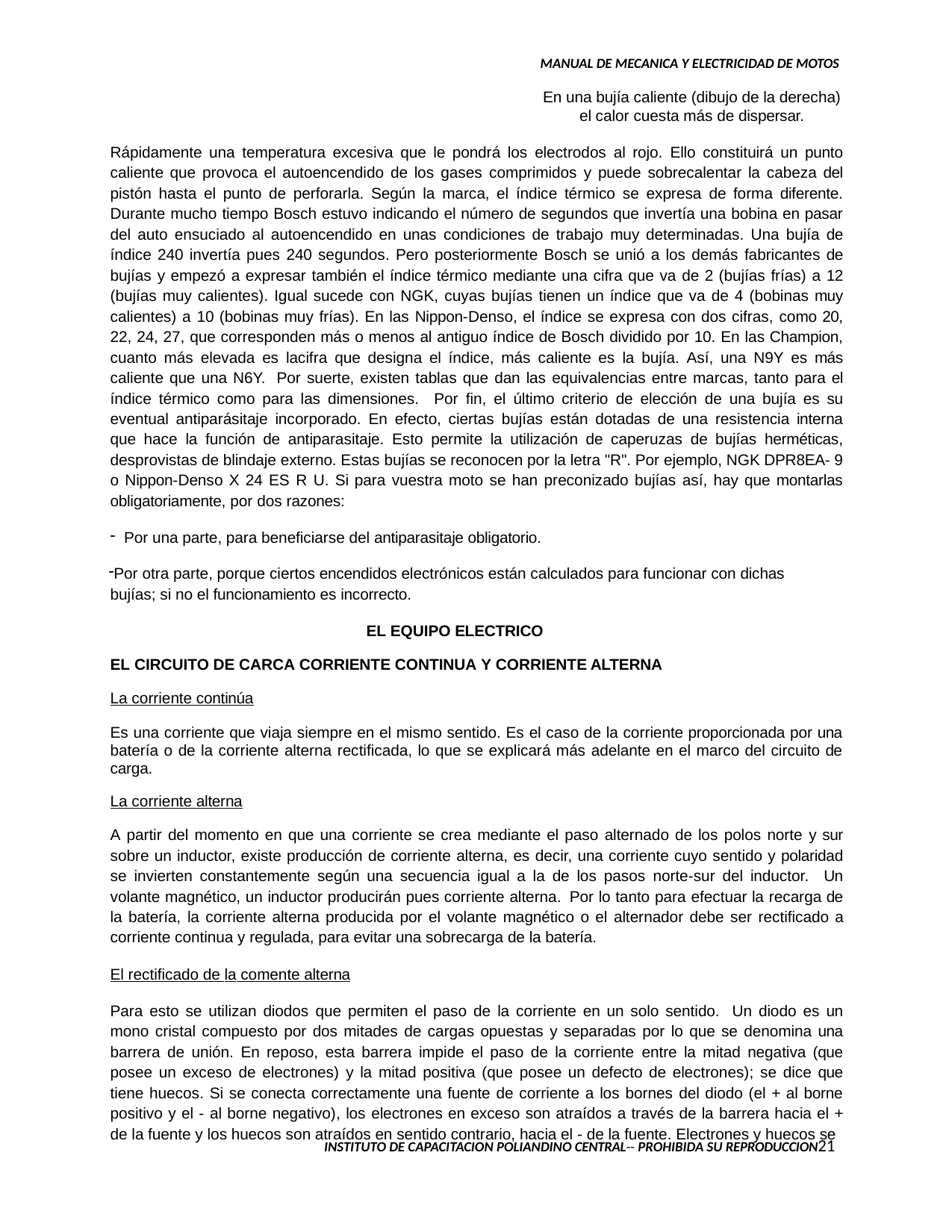

MANUAL DE MECANICA Y ELECTRICIDAD DE MOTOS

En una bujía caliente (dibujo de la derecha) el calor cuesta más de dispersar.

Rápidamente una temperatura excesiva que le pondrá los electrodos al rojo. Ello constituirá un punto caliente que provoca el autoencendido de los gases comprimidos y puede sobrecalentar la cabeza del pistón hasta el punto de perforarla. Según la marca, el índice térmico se expresa de forma diferente. Durante mucho tiempo Bosch estuvo indicando el número de segundos que invertía una bobina en pasar del auto ensuciado al autoencendido en unas condiciones de trabajo muy determinadas. Una bujía de índice 240 invertía pues 240 segundos. Pero posteriormente Bosch se unió a los demás fabricantes de bujías y empezó a expresar también el índice térmico mediante una cifra que va de 2 (bujías frías) a 12 (bujías muy calientes). Igual sucede con NGK, cuyas bujías tienen un índice que va de 4 (bobinas muy calientes) a 10 (bobinas muy frías). En las Nippon-Denso, el índice se expresa con dos cifras, como 20, 22, 24, 27, que corresponden más o menos al antiguo índice de Bosch dividido por 10. En las Champion, cuanto más elevada es lacifra que designa el índice, más caliente es la bujía. Así, una N9Y es más caliente que una N6Y. Por suerte, existen tablas que dan las equivalencias entre marcas, tanto para el índice térmico como para las dimensiones.  Por fin, el último criterio de elección de una bujía es su eventual antiparásitaje incorporado. En efecto, ciertas bujías están dotadas de una resistencia interna que hace la función de antiparasitaje. Esto permite la utilización de caperuzas de bujías herméticas, desprovistas de blindaje externo. Estas bujías se reconocen por la letra "R". Por ejemplo, NGK DPR8EA- 9 o Nippon-Denso X 24 ES R U. Si para vuestra moto se han preconizado bujías así, hay que montarlas obligatoriamente, por dos razones:

Por una parte, para beneficiarse del antiparasitaje obligatorio.
Por otra parte, porque ciertos encendidos electrónicos están calculados para funcionar con dichas bujías; si no el funcionamiento es incorrecto.

EL EQUIPO ELECTRICO
EL CIRCUITO DE CARCA CORRIENTE CONTINUA Y CORRIENTE ALTERNA
La corriente continúa

Es una corriente que viaja siempre en el mismo sentido. Es el caso de la corriente proporcionada por una batería o de la corriente alterna rectificada, lo que se explicará más adelante en el marco del circuito de carga.
La corriente alterna
A partir del momento en que una corriente se crea mediante el paso alternado de los polos norte y sur sobre un inductor, existe producción de corriente alterna, es decir, una corriente cuyo sentido y polaridad se invierten constantemente según una secuencia igual a la de los pasos norte-sur del inductor.  Un volante magnético, un inductor producirán pues corriente alterna. Por lo tanto para efectuar la recarga de la batería, la corriente alterna producida por el volante magnético o el alternador debe ser rectificado a corriente continua y regulada, para evitar una sobrecarga de la batería.

El rectificado de la comente alterna

Para esto se utilizan diodos que permiten el paso de la corriente en un solo sentido. Un diodo es un mono cristal compuesto por dos mitades de cargas opuestas y separadas por lo que se denomina una barrera de unión. En reposo, esta barrera impide el paso de la corriente entre la mitad negativa (que posee un exceso de electrones) y la mitad positiva (que posee un defecto de electrones); se dice que tiene huecos. Si se conecta correctamente una fuente de corriente a los bornes del diodo (el + al borne positivo y el - al borne negativo), los electrones en exceso son atraídos a través de la barrera hacia el + de la fuente y los huecos son atraídos en sentido contrario, hacia el - de la fuente. Electrones y huecos se
INSTITUTO DE CAPACITACION POLIANDINO CENTRAL-- PROHIBIDA SU REPRODUCCION21